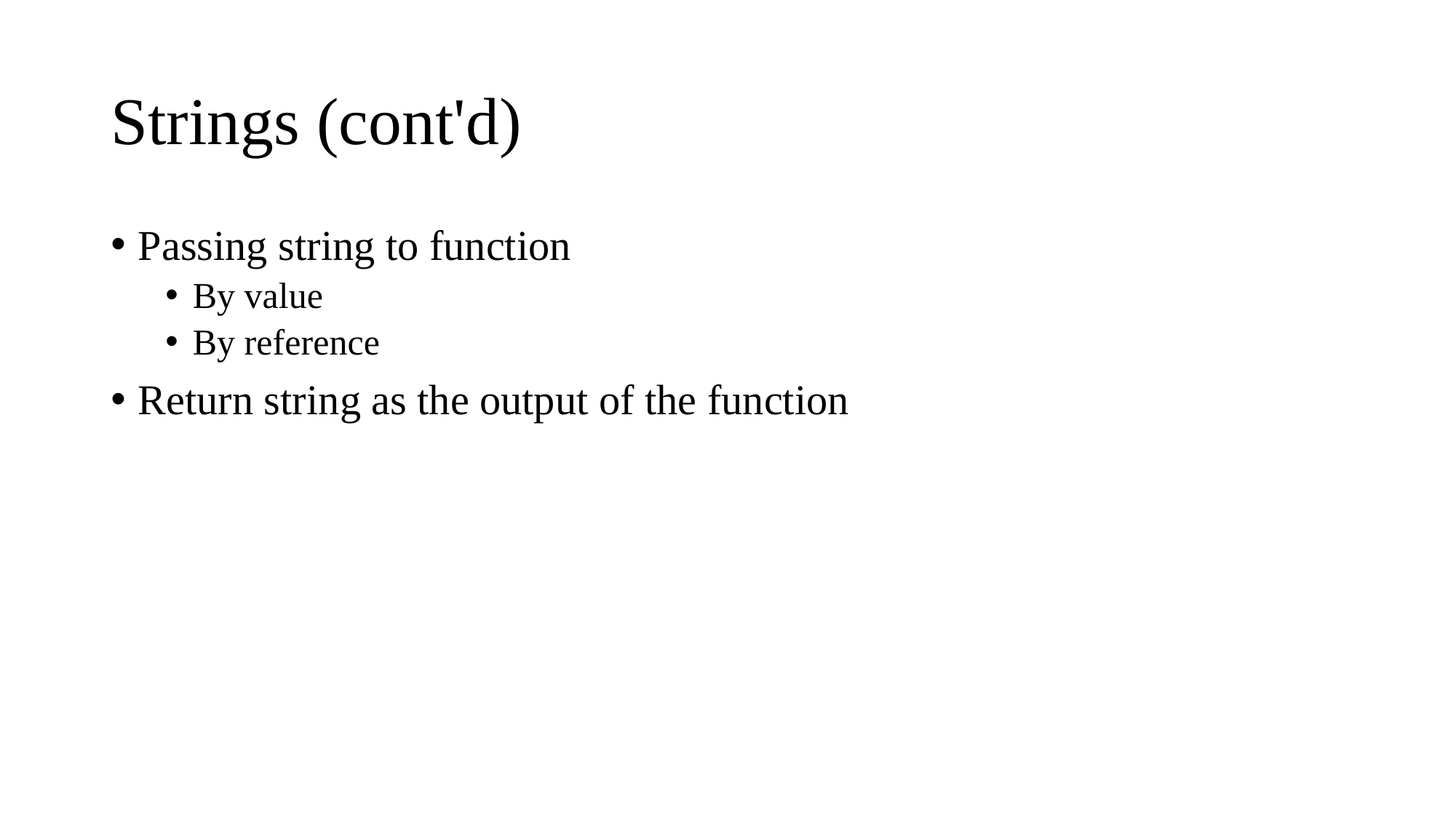

# Strings (cont'd)
Passing string to function
By value
By reference
Return string as the output of the function